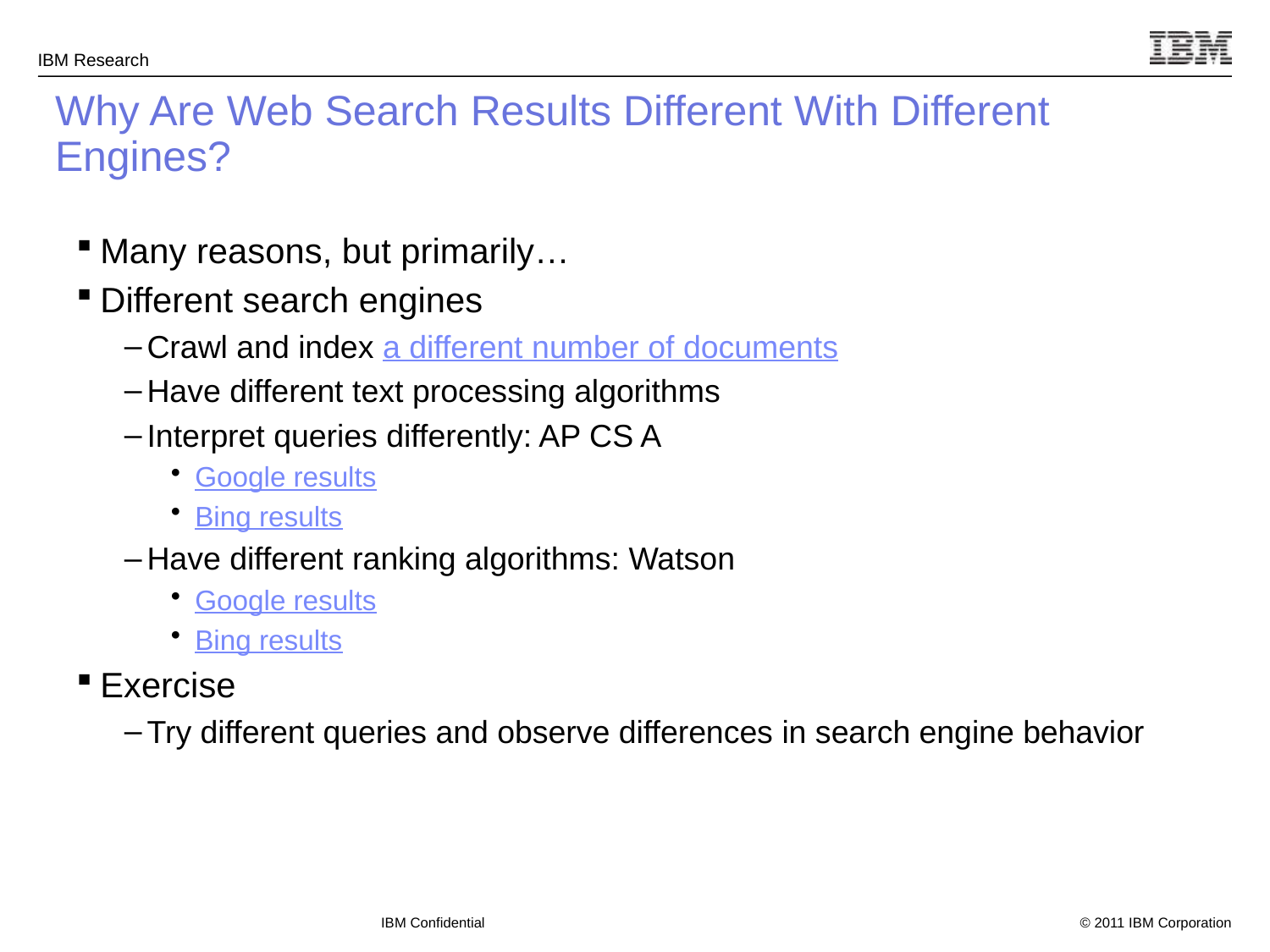

# Why Are Web Search Results Different With Different Engines?
Many reasons, but primarily…
Different search engines
Crawl and index a different number of documents
Have different text processing algorithms
Interpret queries differently: AP CS A
Google results
Bing results
Have different ranking algorithms: Watson
Google results
Bing results
Exercise
Try different queries and observe differences in search engine behavior
IBM Confidential